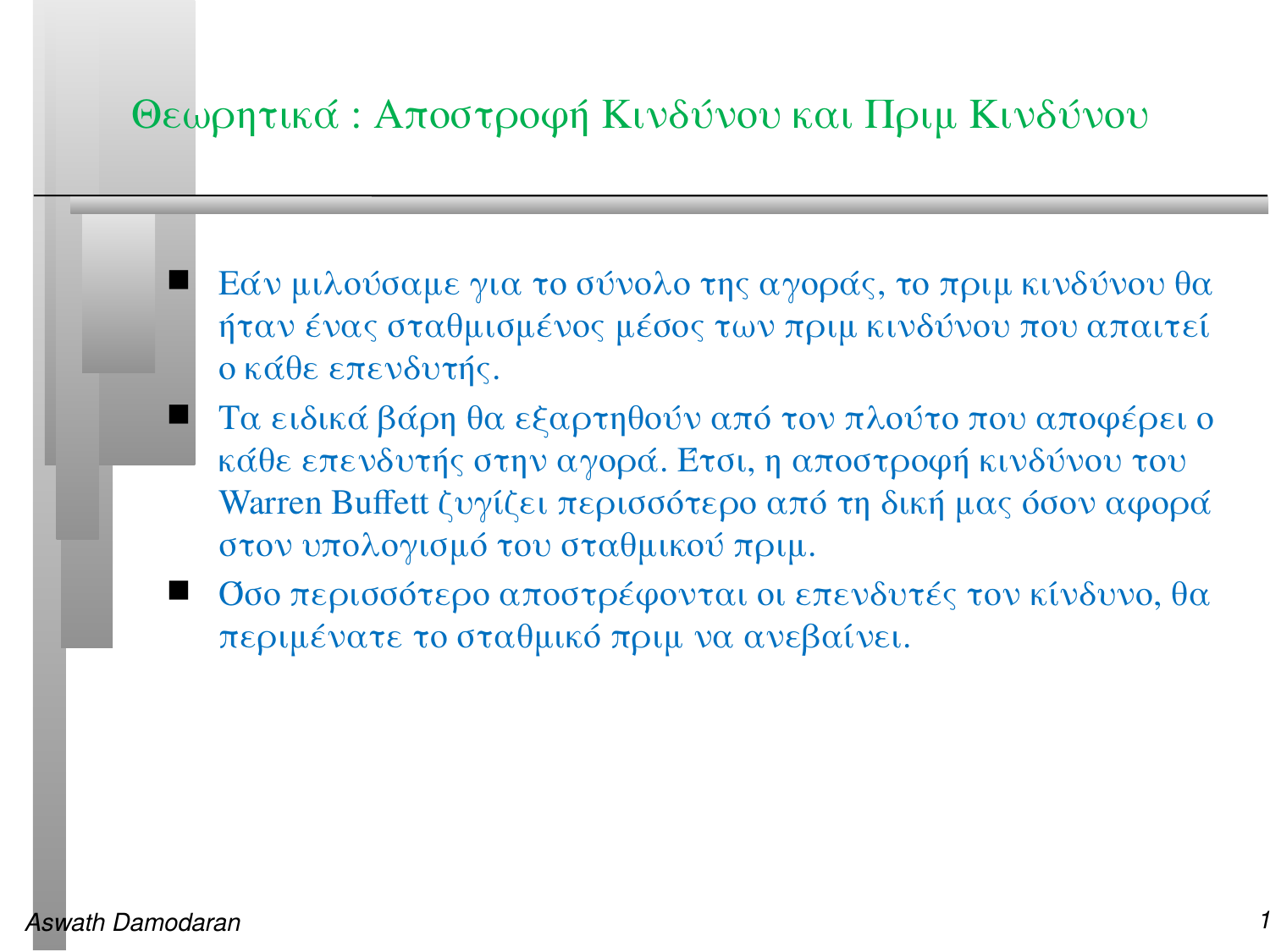

# Θεωρητικά : Αποστροφή Κινδύνου και Πριμ Κινδύνου
Εάν μιλούσαμε για το σύνολο της αγοράς, το πριμ κινδύνου θα ήταν ένας σταθμισμένος μέσος των πριμ κινδύνου που απαιτεί ο κάθε επενδυτής.
Τα ειδικά βάρη θα εξαρτηθούν από τον πλούτο που αποφέρει ο κάθε επενδυτής στην αγορά. Έτσι, η αποστροφή κινδύνου του Warren Buffett ζυγίζει περισσότερο από τη δική μας όσον αφορά στον υπολογισμό του σταθμικού πριμ.
Όσο περισσότερο αποστρέφονται οι επενδυτές τον κίνδυνο, θα περιμένατε το σταθμικό πριμ να ανεβαίνει.